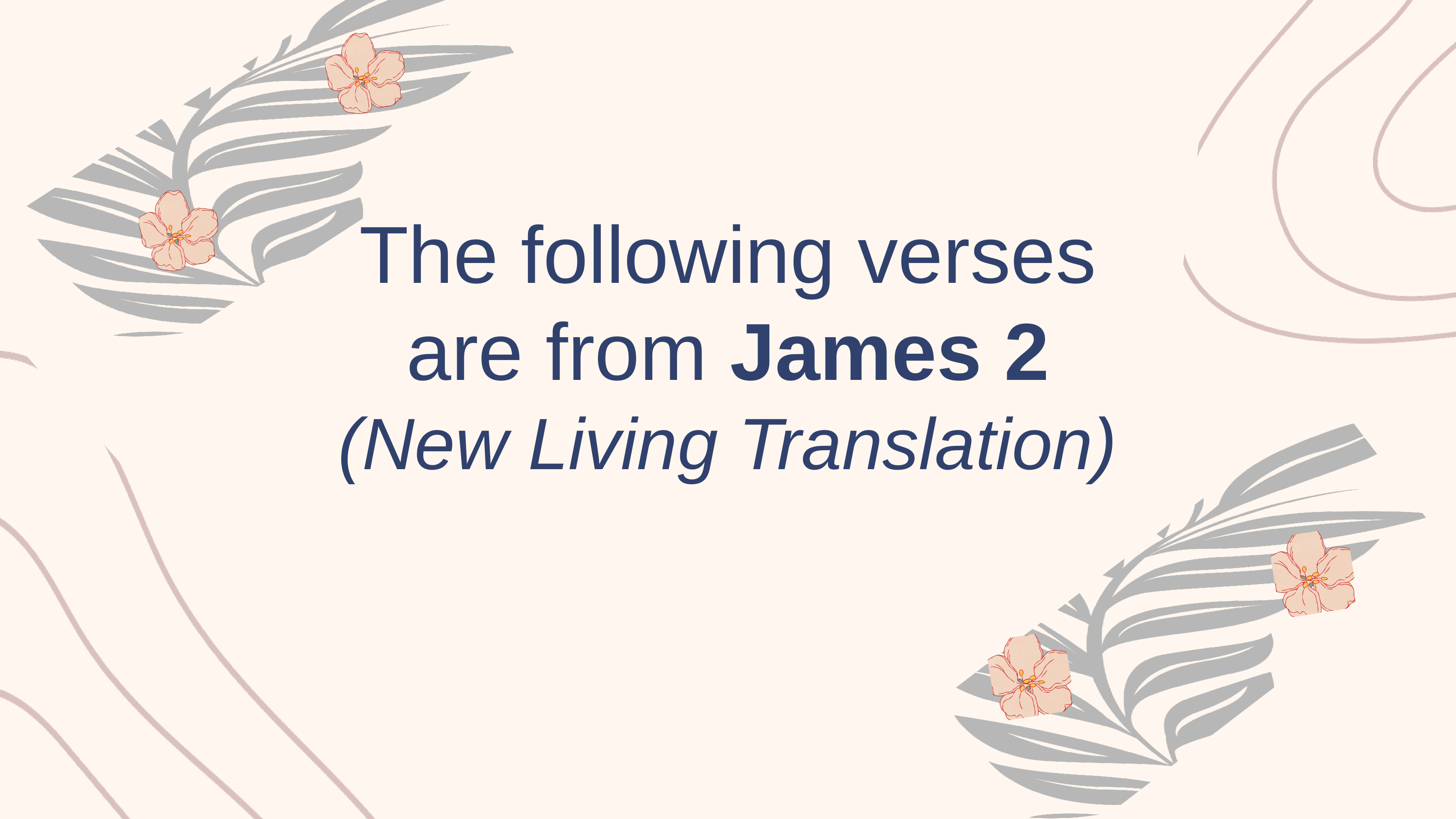

The following verses are from James 2 (New Living Translation)